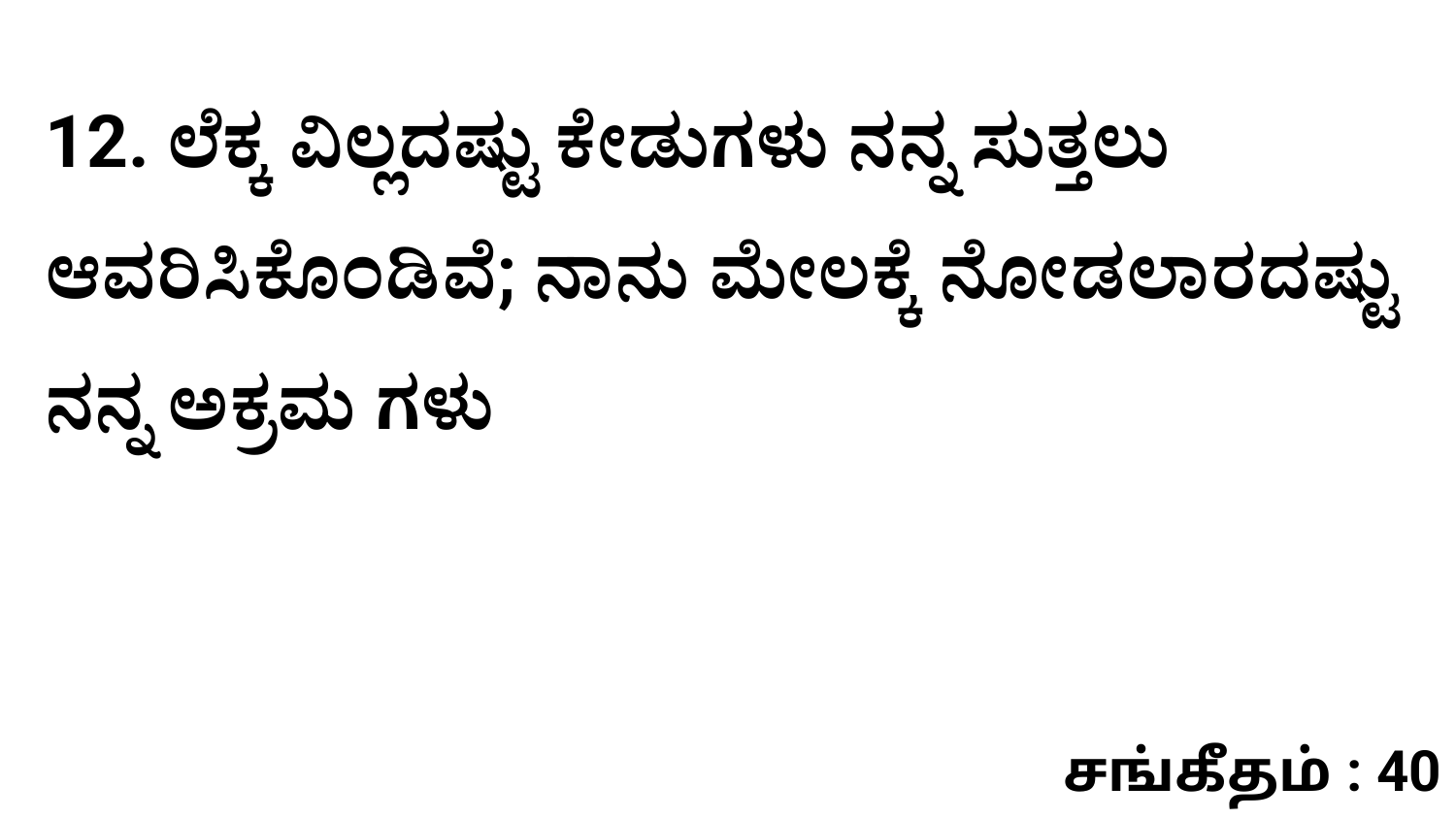

12. ಲೆಕ್ಕ ವಿಲ್ಲದಷ್ಟು ಕೇಡುಗಳು ನನ್ನ ಸುತ್ತಲು ಆವರಿಸಿಕೊಂಡಿವೆ; ನಾನು ಮೇಲಕ್ಕೆ ನೋಡಲಾರದಷ್ಟು ನನ್ನ ಅಕ್ರಮ ಗಳು
சங்கீதம் : 40